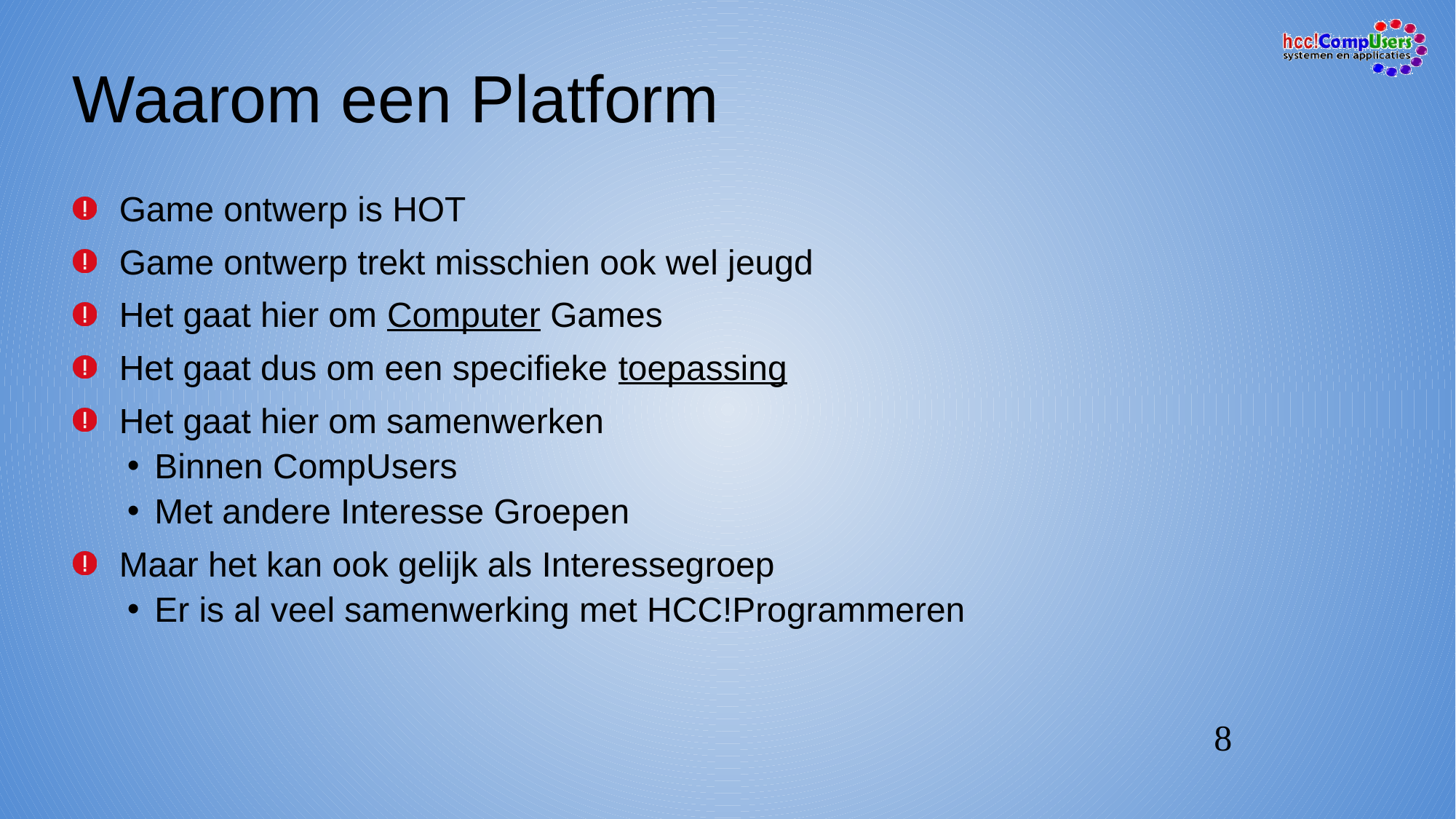

# Waarom een Platform
Game ontwerp is HOT
Game ontwerp trekt misschien ook wel jeugd
Het gaat hier om Computer Games
Het gaat dus om een specifieke toepassing
Het gaat hier om samenwerken
Binnen CompUsers
Met andere Interesse Groepen
Maar het kan ook gelijk als Interessegroep
Er is al veel samenwerking met HCC!Programmeren